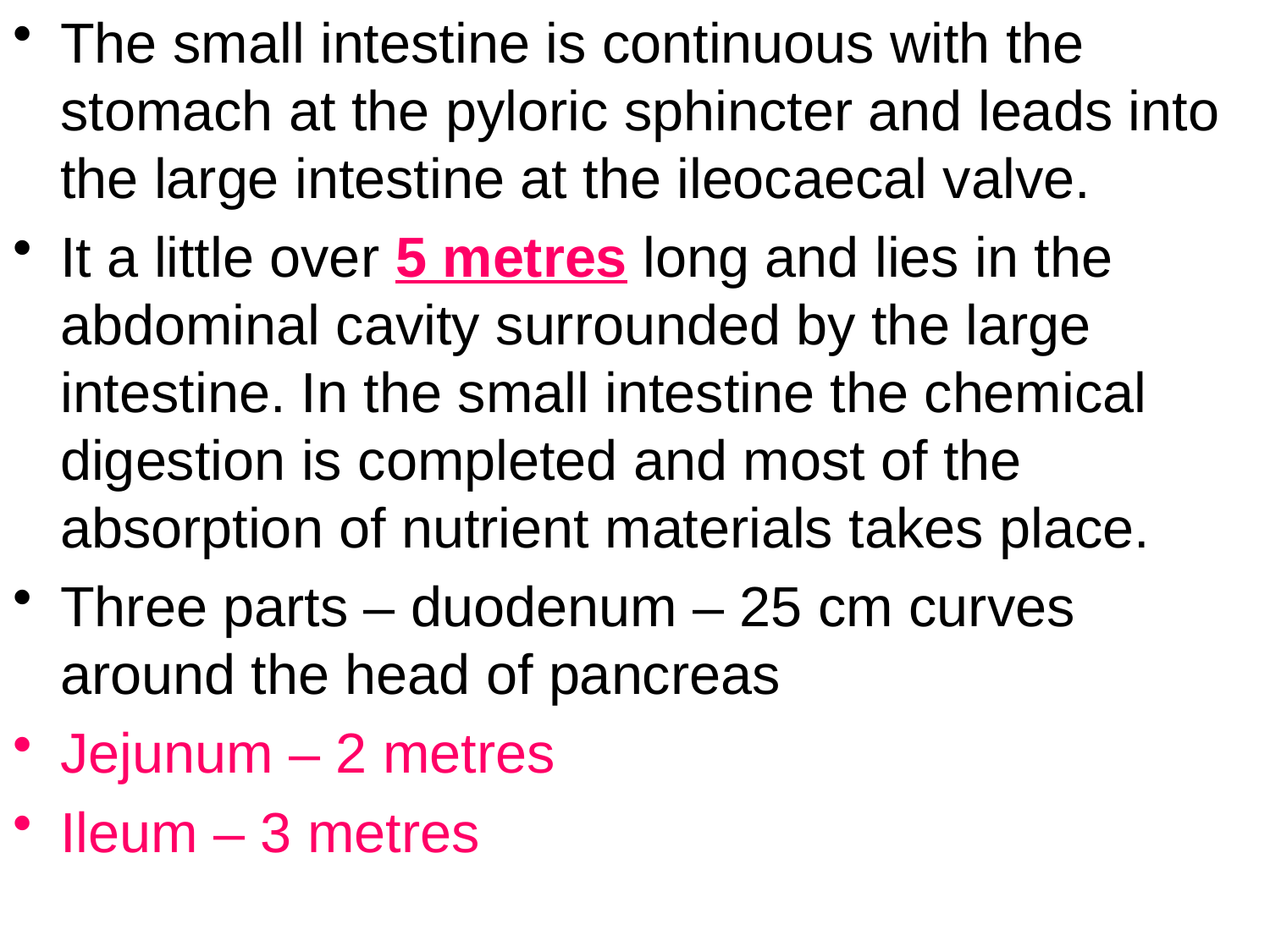

The small intestine is continuous with the stomach at the pyloric sphincter and leads into the large intestine at the ileocaecal valve.
It a little over 5 metres long and lies in the abdominal cavity surrounded by the large intestine. In the small intestine the chemical digestion is completed and most of the absorption of nutrient materials takes place.
Three parts – duodenum – 25 cm curves around the head of pancreas
Jejunum – 2 metres
Ileum – 3 metres